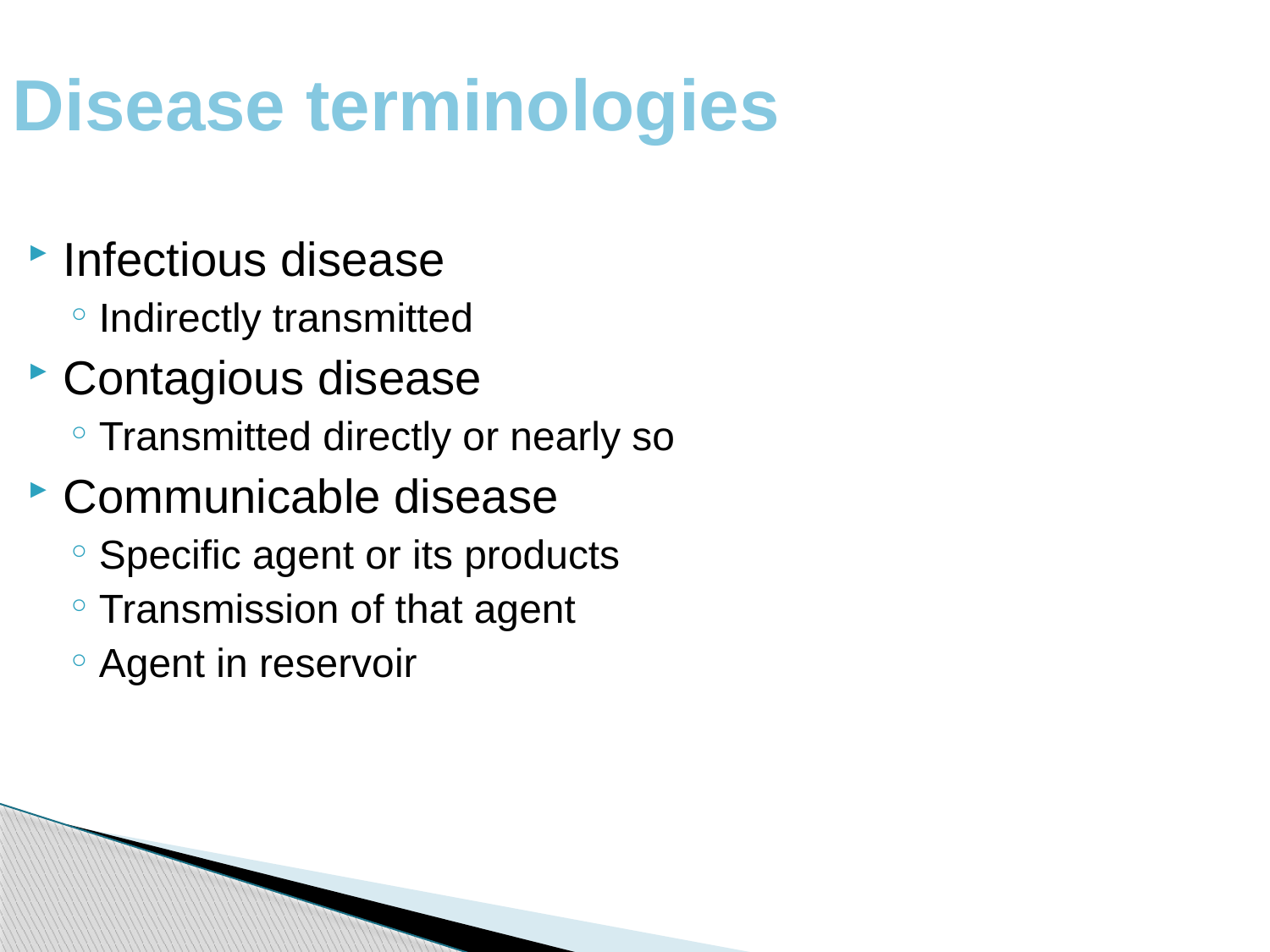

Disease terminologies
Infectious disease
Indirectly transmitted
Contagious disease
Transmitted directly or nearly so
Communicable disease
Specific agent or its products
Transmission of that agent
Agent in reservoir